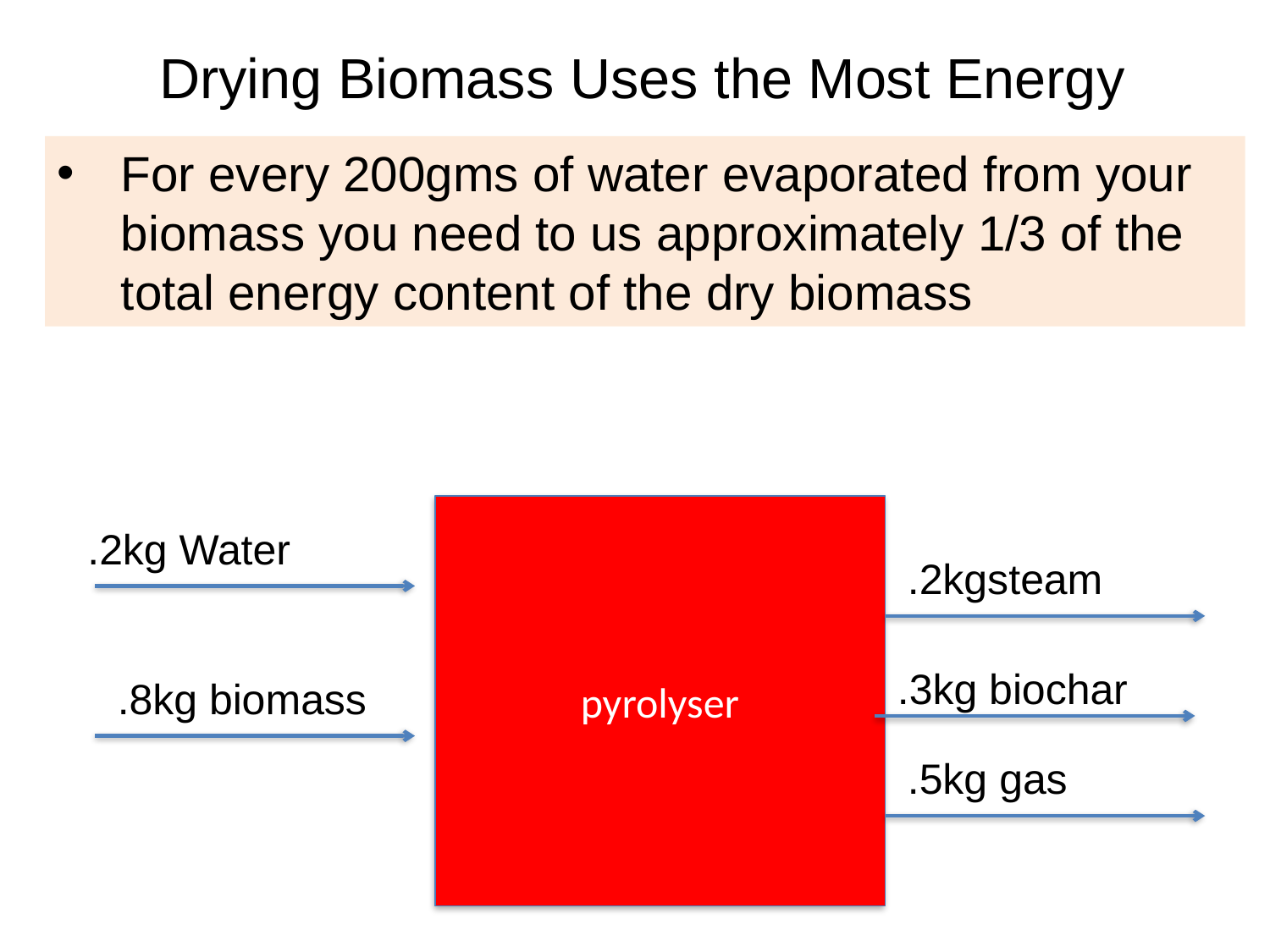

Drying Biomass Uses the Most Energy
For every 200gms of water evaporated from your biomass you need to us approximately 1/3 of the  total energy content of the dry biomass
pyrolyser
.2kg Water
.2kgsteam
.3kg biochar
.8kg biomass
.5kg gas